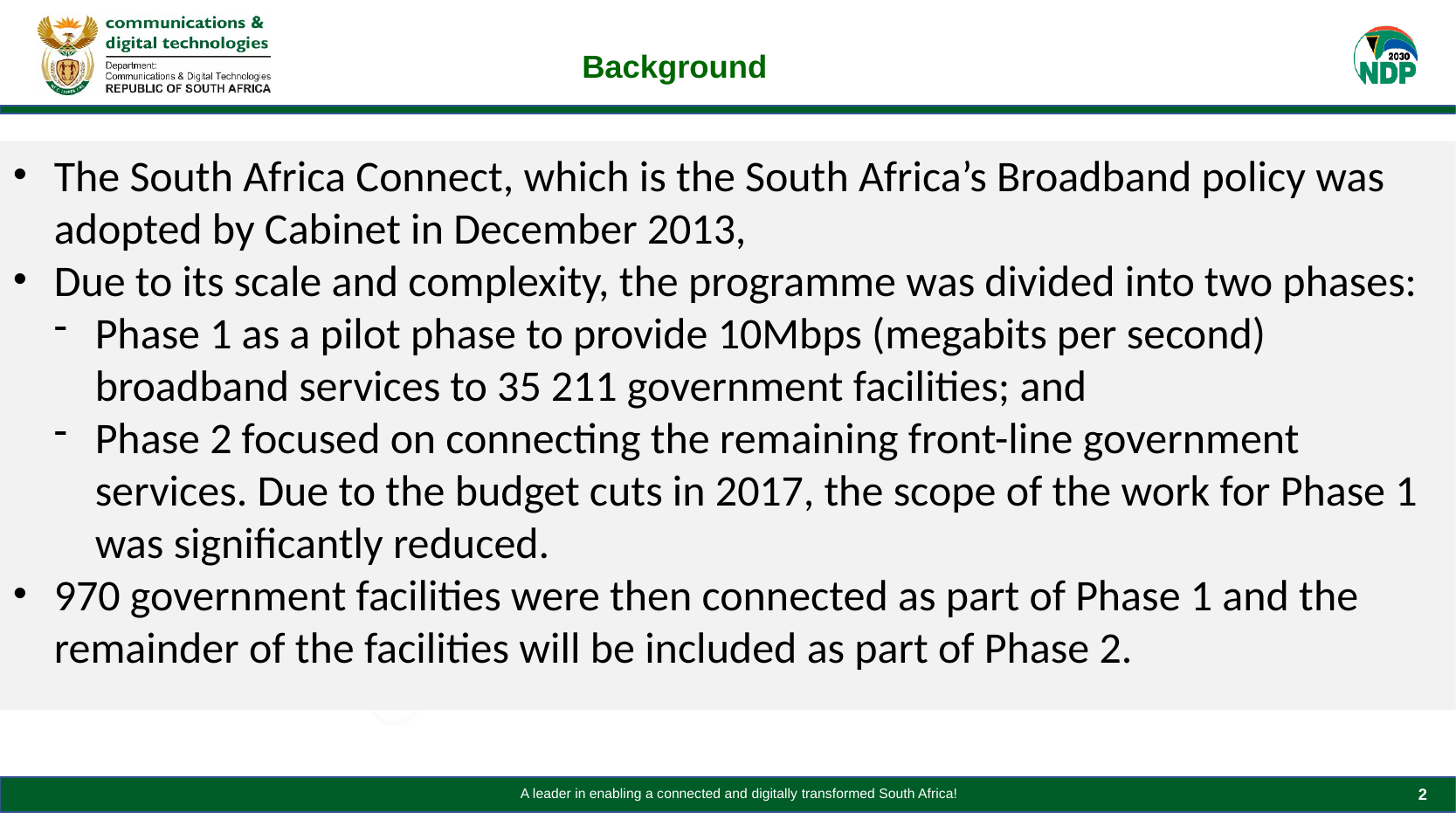

Background
The South Africa Connect, which is the South Africa’s Broadband policy was adopted by Cabinet in December 2013,
Due to its scale and complexity, the programme was divided into two phases:
Phase 1 as a pilot phase to provide 10Mbps (megabits per second) broadband services to 35 211 government facilities; and
Phase 2 focused on connecting the remaining front-line government services. Due to the budget cuts in 2017, the scope of the work for Phase 1 was significantly reduced.
970 government facilities were then connected as part of Phase 1 and the remainder of the facilities will be included as part of Phase 2.